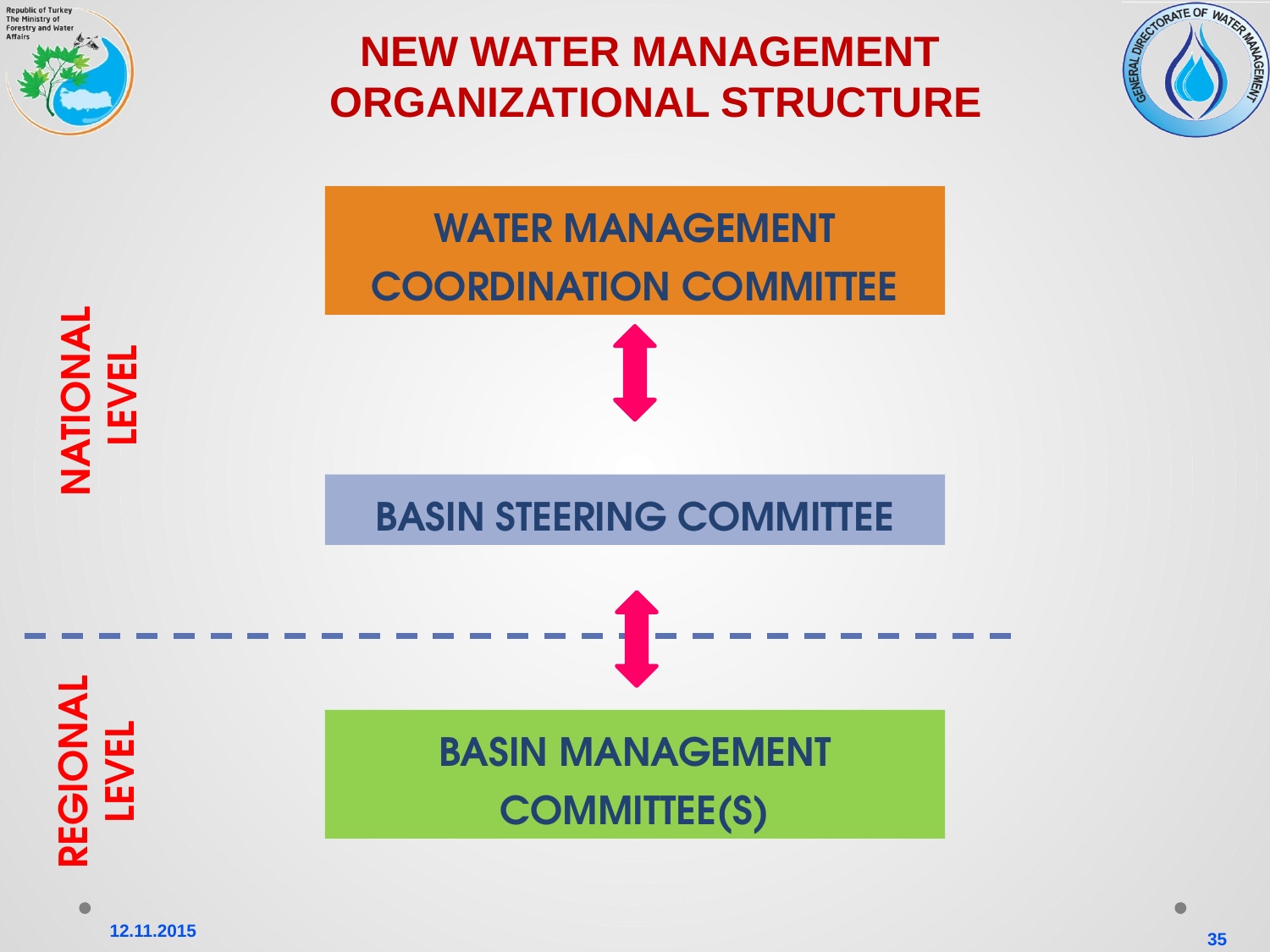

# NEW WATER MANAGEMENT ORGANIZATIONAL STRUCTURE
WATER MANAGEMENT COORDINATION COMMITTEE
NATIONAL
LEVEL

BASIN STEERING COMMITTEE

REGIONAL LEVEL
BASIN MANAGEMENT COMMITTEE(S)
35
12.11.2015